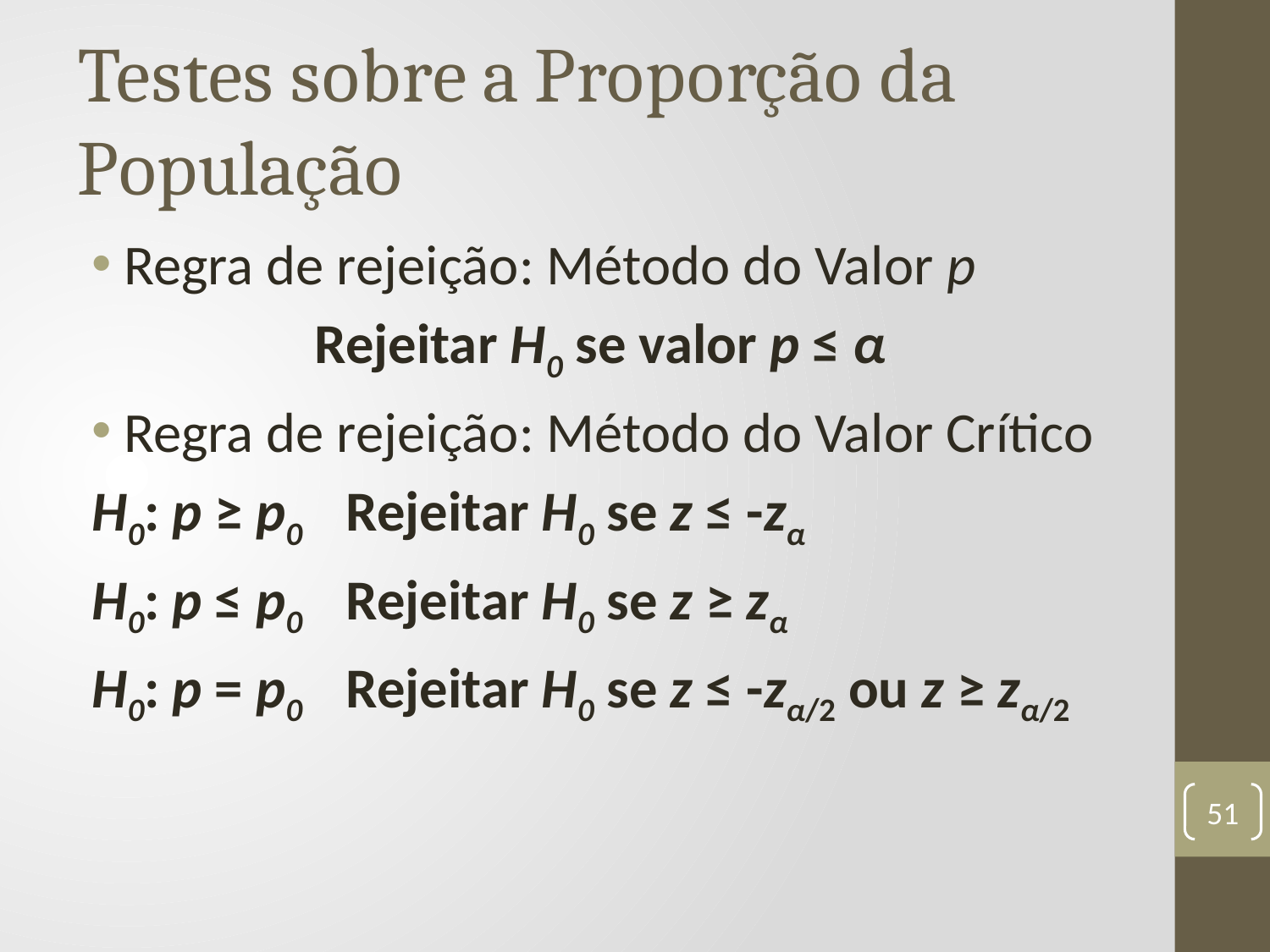

# Testes sobre a Proporção da População
Regra de rejeição: Método do Valor p
Rejeitar H0 se valor p ≤ α
Regra de rejeição: Método do Valor Crítico
H0: p ≥ p0	Rejeitar H0 se z ≤ -zα
H0: p ≤ p0	Rejeitar H0 se z ≥ zα
H0: p = p0	Rejeitar H0 se z ≤ -zα/2 ou z ≥ zα/2

51